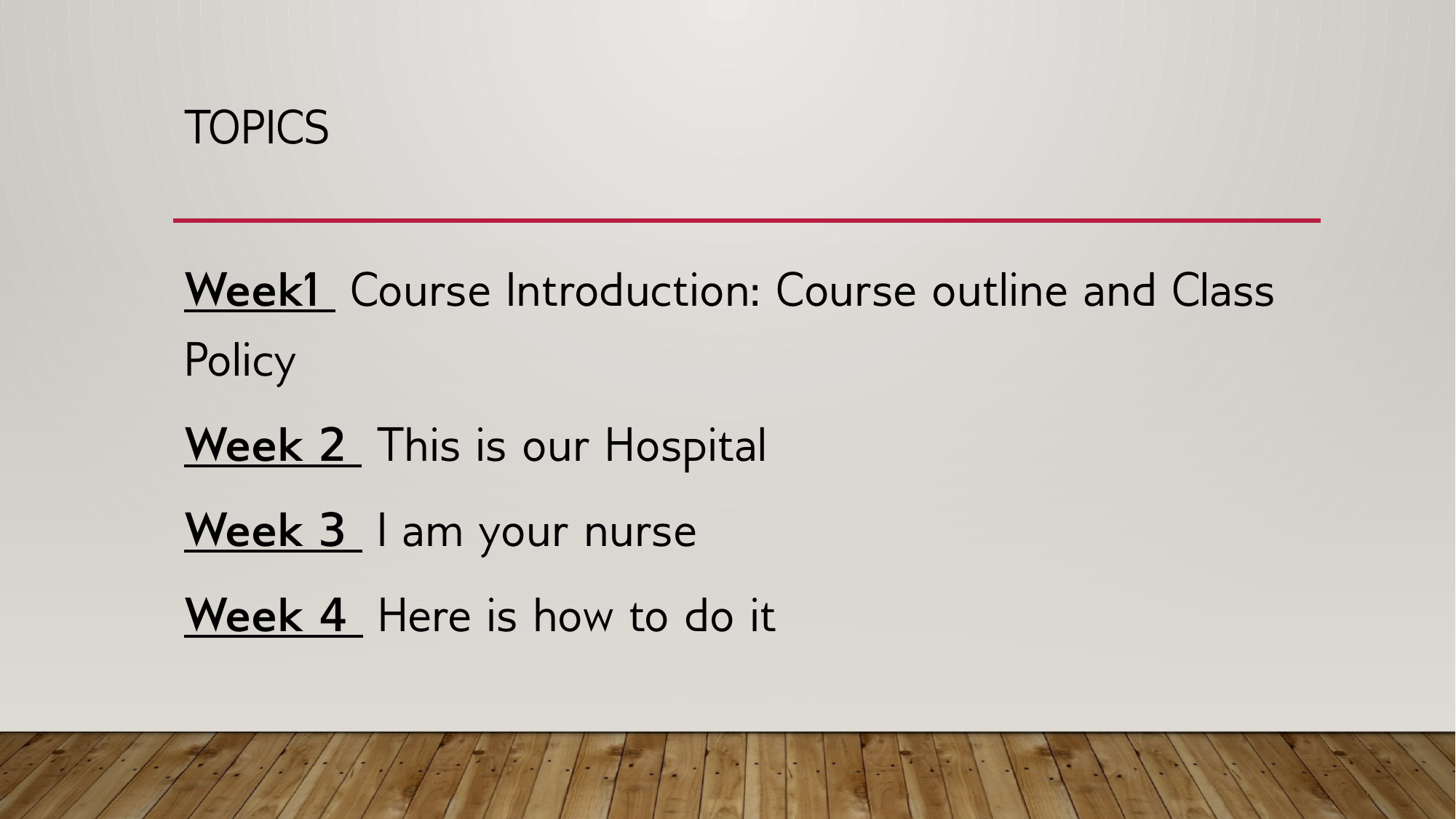

# Topics
Week1  Course Introduction: Course outline and Class Policy
Week 2  This is our Hospital
Week 3  I am your nurse
Week 4  Here is how to do it